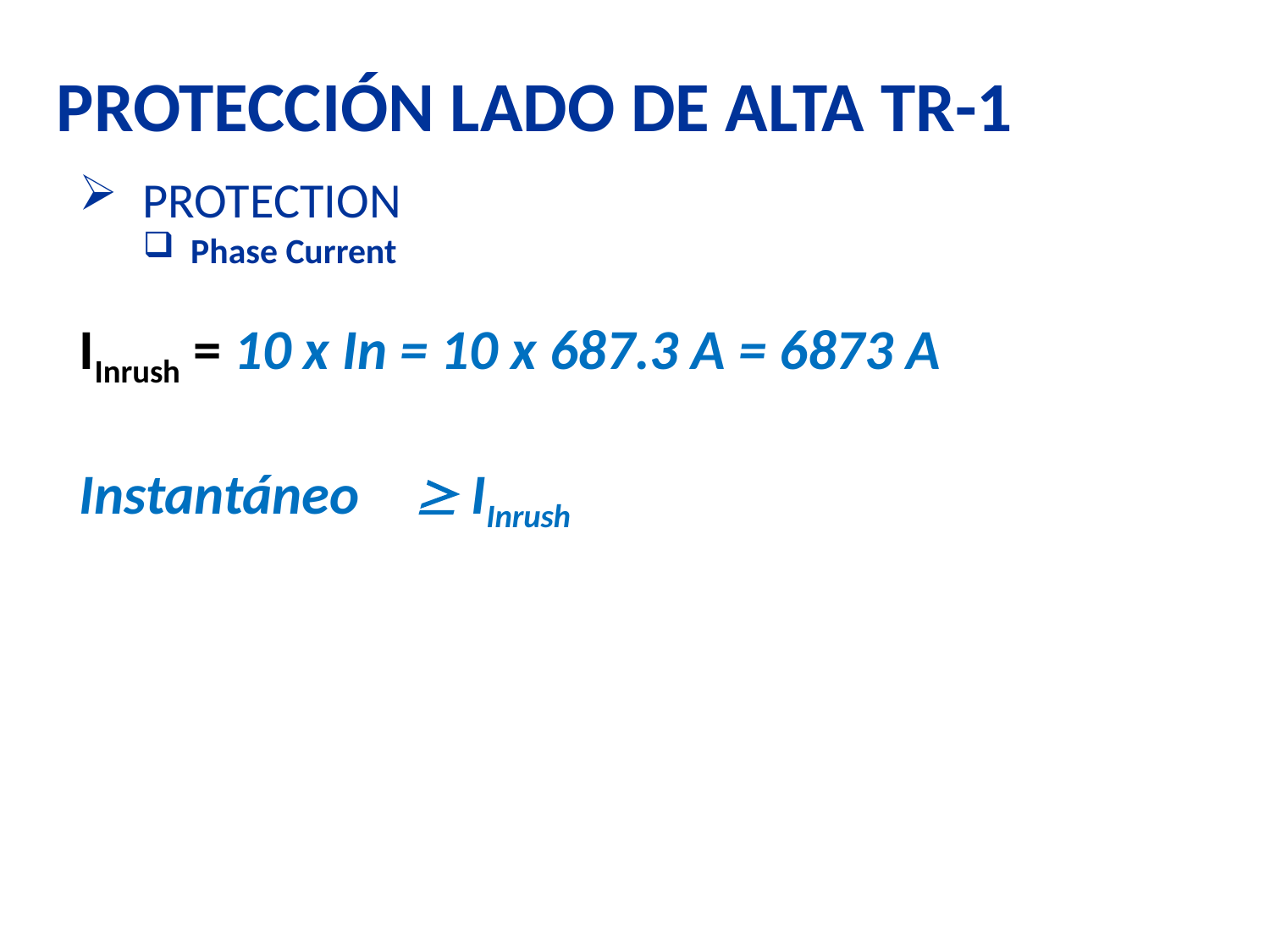

PROTECCIÓN LADO DE ALTA TR-1
PROTECTION
Phase Current

IInrush = 10 x In = 10 x 687.3 A = 6873 A

Instantáneo   ≥ IInrush